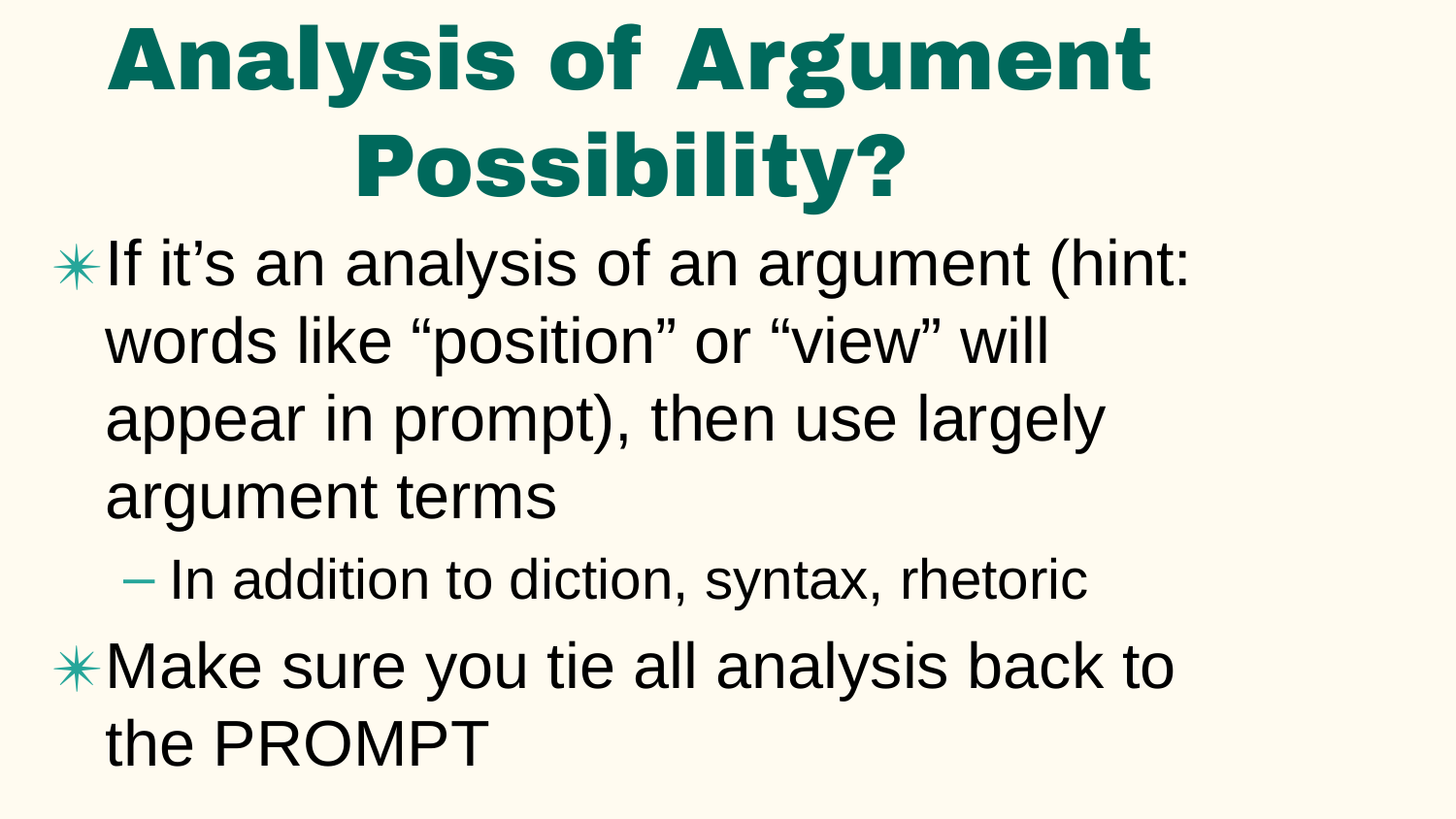

# Analysis of Argument Possibility?
If it’s an analysis of an argument (hint: words like “position” or “view” will appear in prompt), then use largely argument terms
In addition to diction, syntax, rhetoric
Make sure you tie all analysis back to the PROMPT